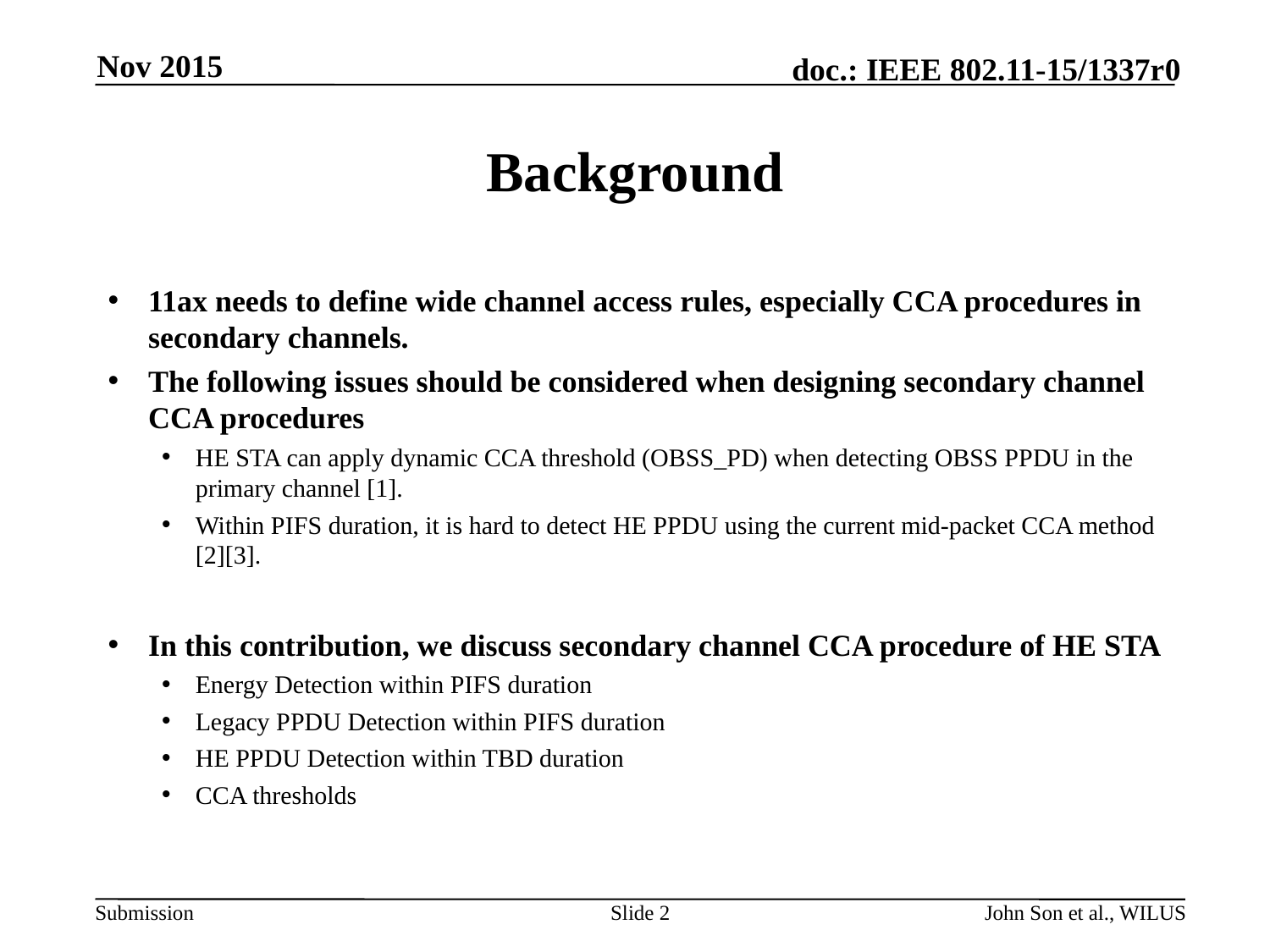

Nov 2015
# Background
11ax needs to define wide channel access rules, especially CCA procedures in secondary channels.
The following issues should be considered when designing secondary channel CCA procedures
HE STA can apply dynamic CCA threshold (OBSS_PD) when detecting OBSS PPDU in the primary channel [1].
Within PIFS duration, it is hard to detect HE PPDU using the current mid-packet CCA method [2][3].

In this contribution, we discuss secondary channel CCA procedure of HE STA
Energy Detection within PIFS duration
Legacy PPDU Detection within PIFS duration
HE PPDU Detection within TBD duration
CCA thresholds
Slide 2
John Son et al., WILUS